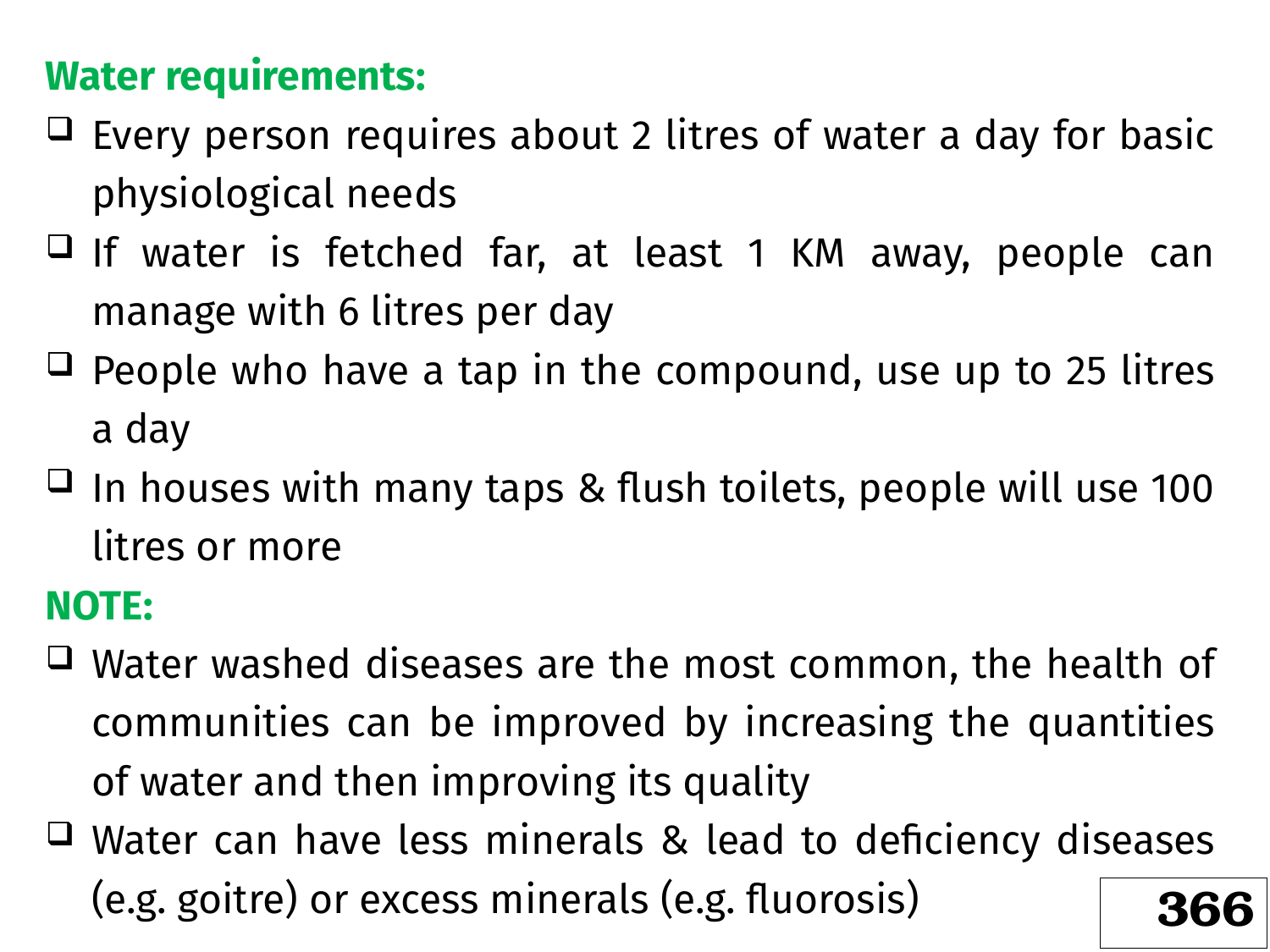

Water requirements:
Every person requires about 2 litres of water a day for basic physiological needs
If water is fetched far, at least 1 KM away, people can manage with 6 litres per day
People who have a tap in the compound, use up to 25 litres a day
In houses with many taps & flush toilets, people will use 100 litres or more
NOTE:
Water washed diseases are the most common, the health of communities can be improved by increasing the quantities of water and then improving its quality
Water can have less minerals & lead to deficiency diseases (e.g. goitre) or excess minerals (e.g. fluorosis)

366